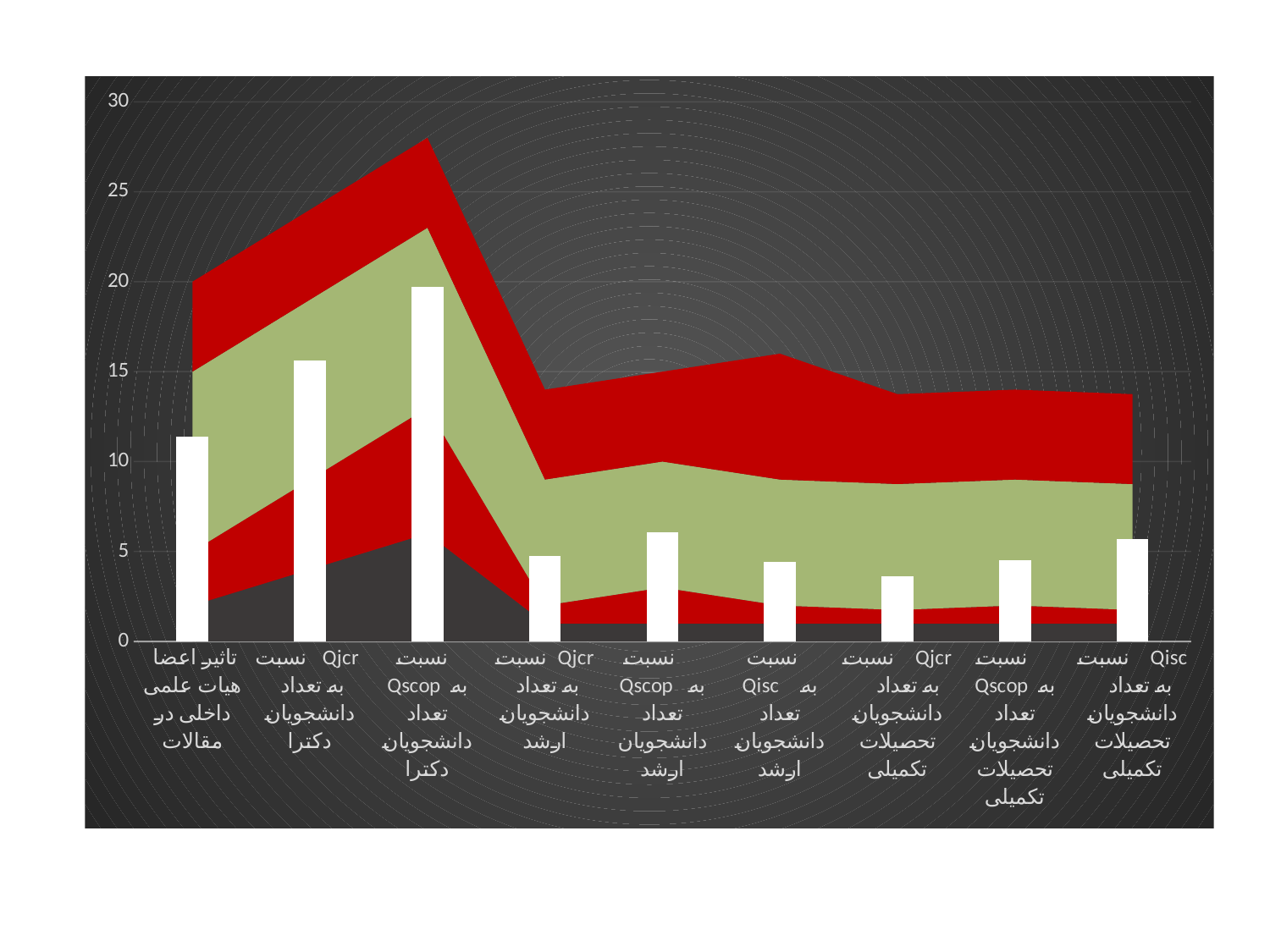

### Chart

| Category | Series 32 | Series 2 | Series 1 | Series 4 | Series 3 |
|---|---|---|---|---|---|
|  تاثیر اعضا هیات علمی داخلی در مقالات | 2.0 | 3.0 | 10.0 | 5.0 | 11.37 |
| نسبت   Qjcr   به تعداد دانشجویان دکترا | 4.0 | 5.0 | 10.0 | 5.0 | 15.64 |
| نسبت   Qscop  به تعداد دانشجویان دکترا | 6.0 | 7.0 | 10.0 | 5.0 | 19.7 |
|  نسبت  Qjcr   به تعداد دانشجویان ارشد | 1.0 | 1.0 | 7.0 | 5.0 | 4.74 |
| نسبت      Qscop   به تعداد دانشجویان ارشد | 1.0 | 2.0 | 7.0 | 5.0 | 6.06 |
|  نسبت     Qisc    به تعداد دانشجویان ارشد | 1.0 | 1.0 | 7.0 | 7.0 | 4.41 |
| نسبت    Qjcr     به تعداد دانشجویان تحصیلات تکمیلی | 1.0 | 0.75 | 7.0 | 5.0 | 3.62 |
| نسبت      Qscop  به تعداد دانشجویان تحصیلات تکمیلی | 1.0 | 1.0 | 7.0 | 5.0 | 4.5 |
| نسبت    Qisc    به تعداد دانشجویان تحصیلات تکمیلی | 1.0 | 0.75 | 7.0 | 5.0 | 5.71 |